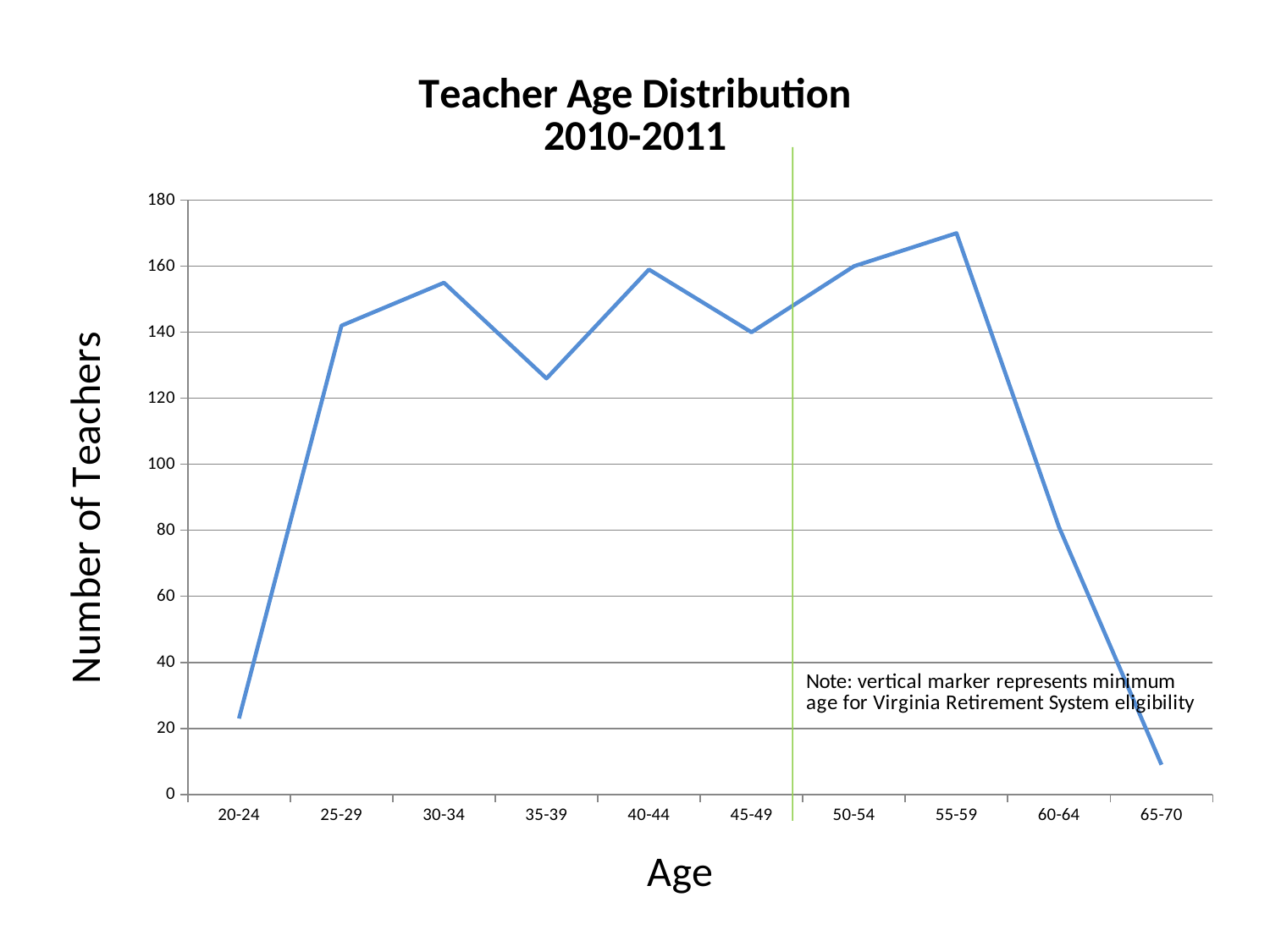

### Chart: Teacher Age Distribution
2010-2011

| Category |  |
|---|---|
| 20-24 | 23.0 |
| 25-29 | 142.0 |
| 30-34 | 155.0 |
| 35-39 | 126.0 |
| 40-44 | 159.0 |
| 45-49 | 140.0 |
| 50-54 | 160.0 |
| 55-59 | 170.0 |
| 60-64 | 81.0 |
| 65-70 | 9.0 |